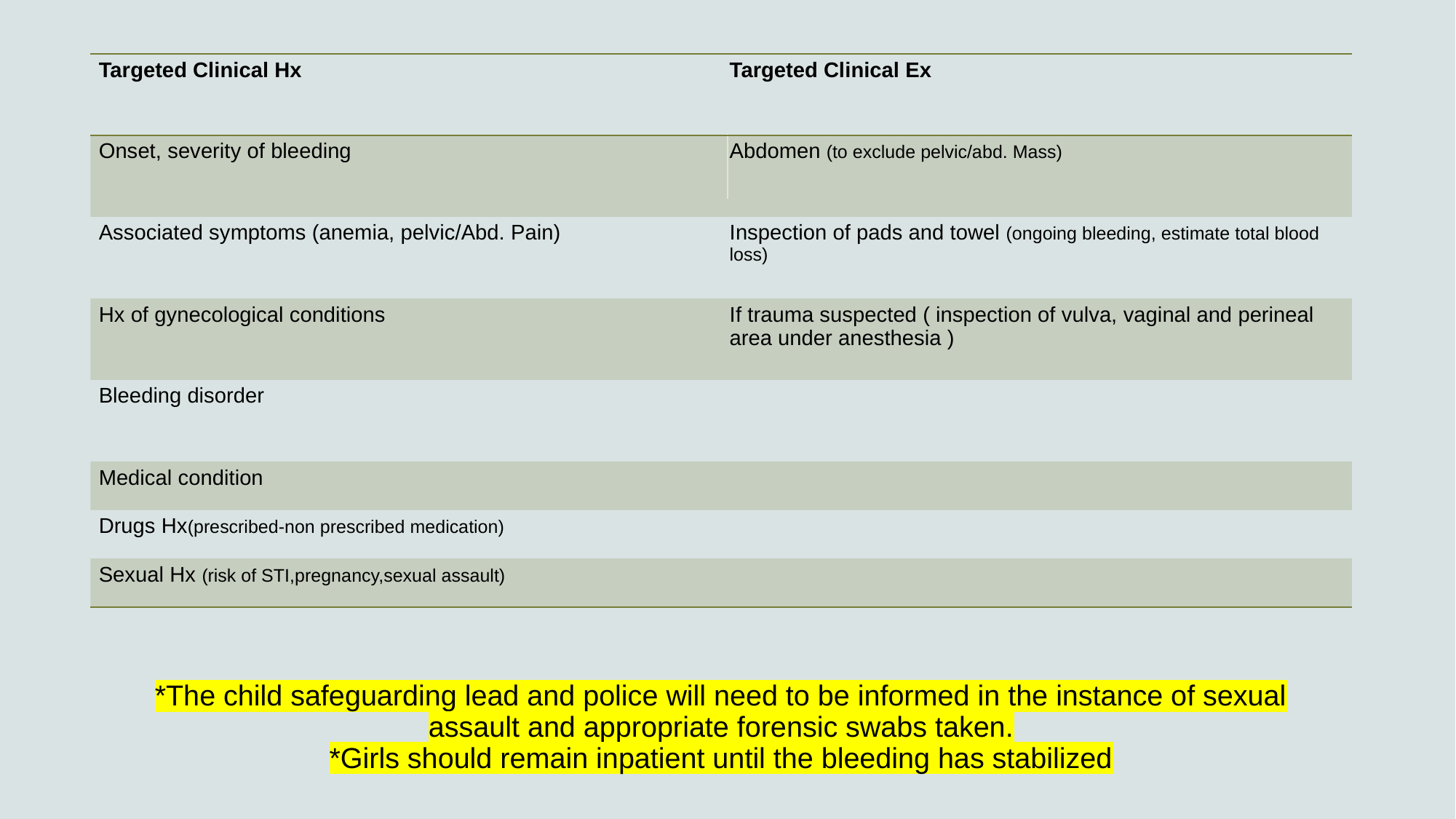

| Targeted Clinical Hx | Targeted Clinical Ex |
| --- | --- |
| Onset, severity of bleeding | Abdomen (to exclude pelvic/abd. Mass) |
| Associated symptoms (anemia, pelvic/Abd. Pain) | Inspection of pads and towel (ongoing bleeding, estimate total blood loss) |
| Hx of gynecological conditions | If trauma suspected ( inspection of vulva, vaginal and perineal area under anesthesia ) |
| Bleeding disorder |  |
| Medical condition |  |
| Drugs Hx(prescribed-non prescribed medication) |  |
| Sexual Hx (risk of STI,pregnancy,sexual assault) |  |

# *The child safeguarding lead and police will need to be informed in the instance of sexual assault and appropriate forensic swabs taken. *Girls should remain inpatient until the bleeding has stabilized